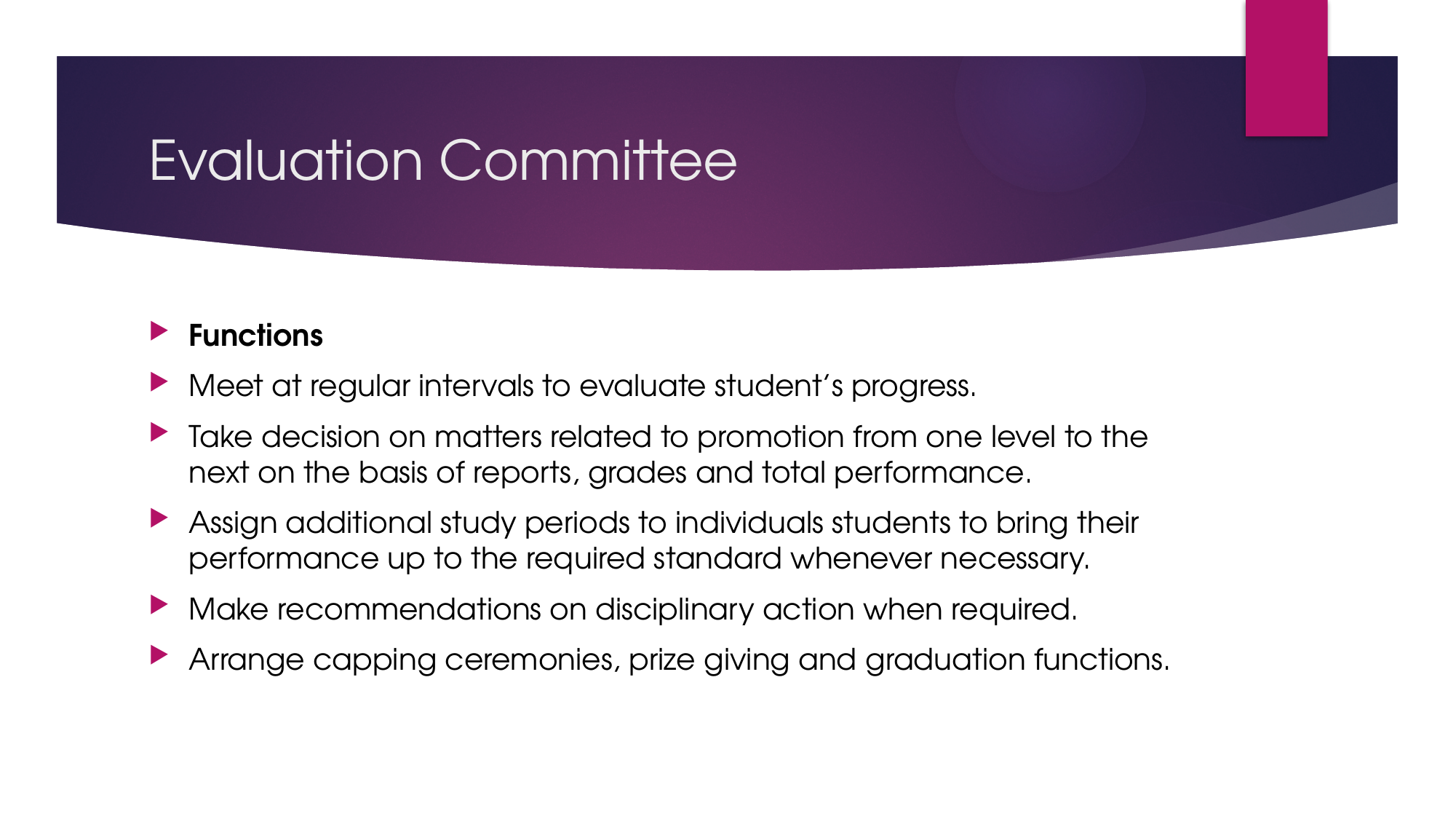

# Evaluation Committee
Functions
Meet at regular intervals to evaluate student’s progress.
Take decision on matters related to promotion from one level to the next on the basis of reports, grades and total performance.
Assign additional study periods to individuals students to bring their performance up to the required standard whenever necessary.
Make recommendations on disciplinary action when required.
Arrange capping ceremonies, prize giving and graduation functions.